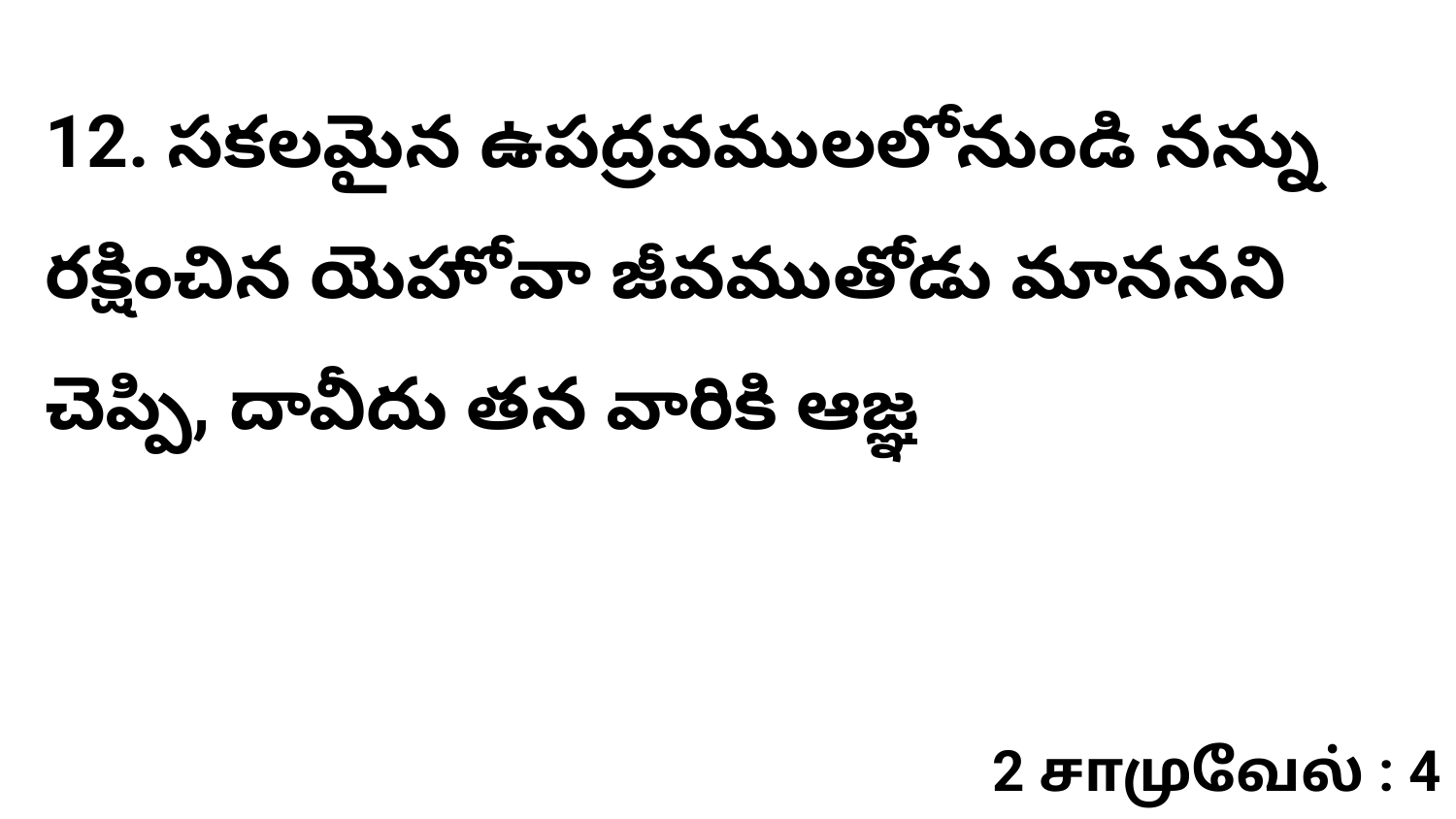

12. ​సకలమైన ఉపద్రవములలోనుండి నన్ను రక్షించిన యెహోవా జీవముతోడు మాననని చెప్పి, దావీదు తన వారికి ఆజ్ఞ
2 சாமுவேல் : 4